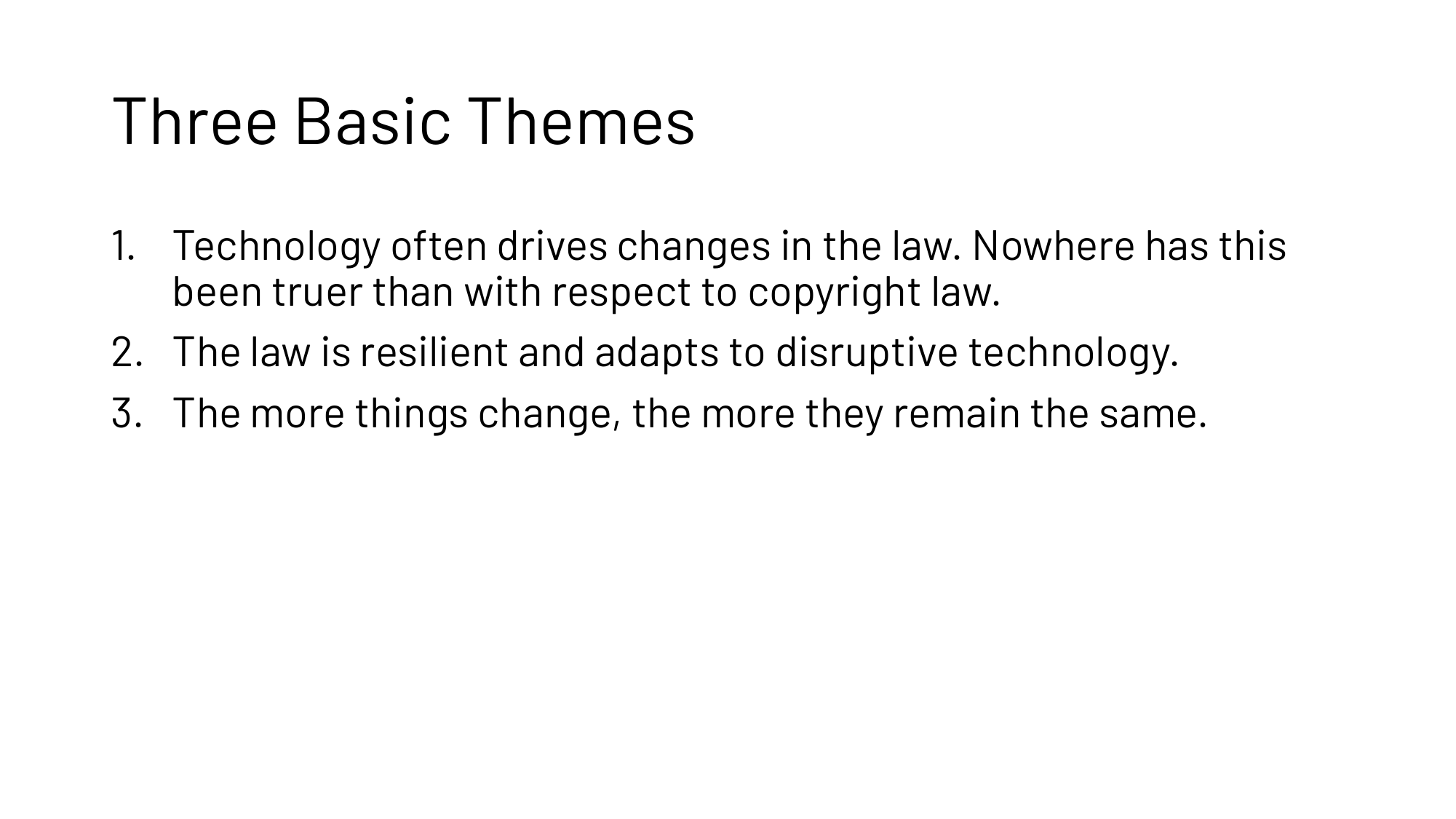

# Three Basic Themes
Technology often drives changes in the law. Nowhere has this been truer than with respect to copyright law.
The law is resilient and adapts to disruptive technology.
The more things change, the more they remain the same.